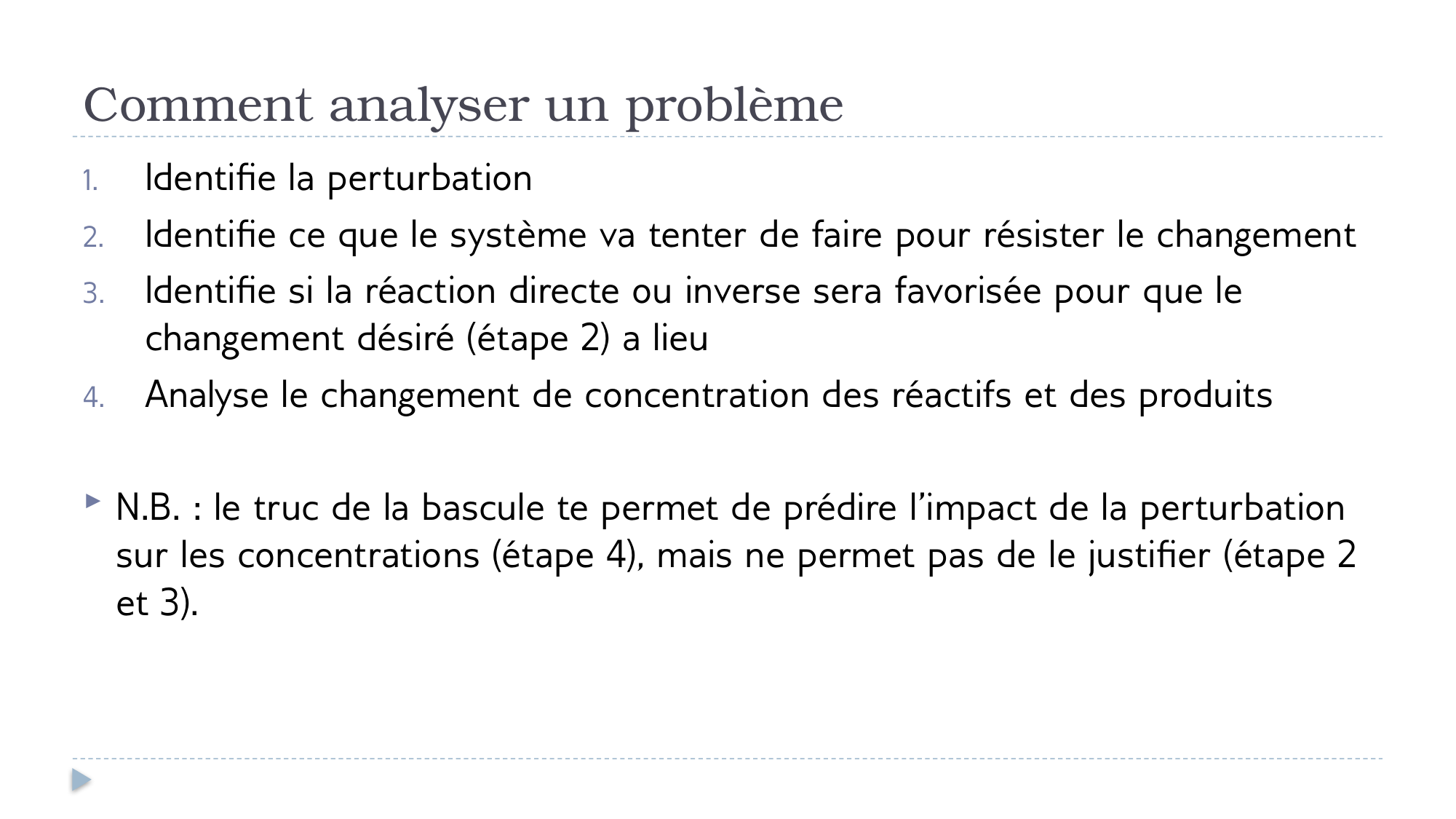

# Comment analyser un problème
Identifie la perturbation
Identifie ce que le système va tenter de faire pour résister le changement
Identifie si la réaction directe ou inverse sera favorisée pour que le changement désiré (étape 2) a lieu
Analyse le changement de concentration des réactifs et des produits

N.B. : le truc de la bascule te permet de prédire l’impact de la perturbation sur les concentrations (étape 4), mais ne permet pas de le justifier (étape 2 et 3).